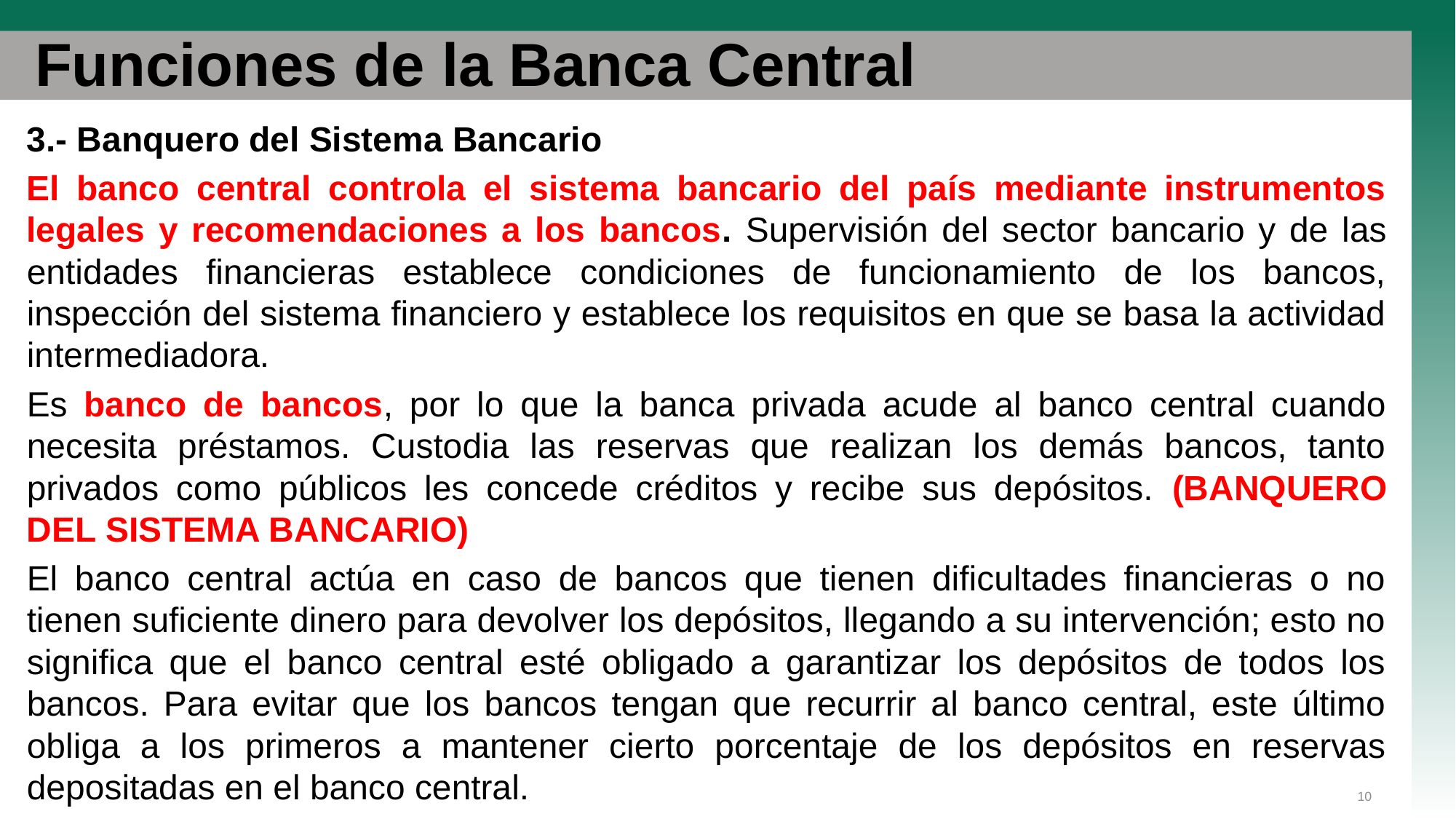

# Funciones de la Banca Central
3.- Banquero del Sistema Bancario
El banco central controla el sistema bancario del país mediante instrumentos legales y recomendaciones a los bancos. Supervisión del sector bancario y de las entidades financieras establece condiciones de funcionamiento de los bancos, inspección del sistema financiero y establece los requisitos en que se basa la actividad intermediadora.
Es banco de bancos, por lo que la banca privada acude al banco central cuando necesita préstamos. Custodia las reservas que realizan los demás bancos, tanto privados como públicos les concede créditos y recibe sus depósitos. (BANQUERO DEL SISTEMA BANCARIO)
El banco central actúa en caso de bancos que tienen dificultades financieras o no tienen suficiente dinero para devolver los depósitos, llegando a su intervención; esto no significa que el banco central esté obligado a garantizar los depósitos de todos los bancos. Para evitar que los bancos tengan que recurrir al banco central, este último obliga a los primeros a mantener cierto porcentaje de los depósitos en reservas depositadas en el banco central.

10